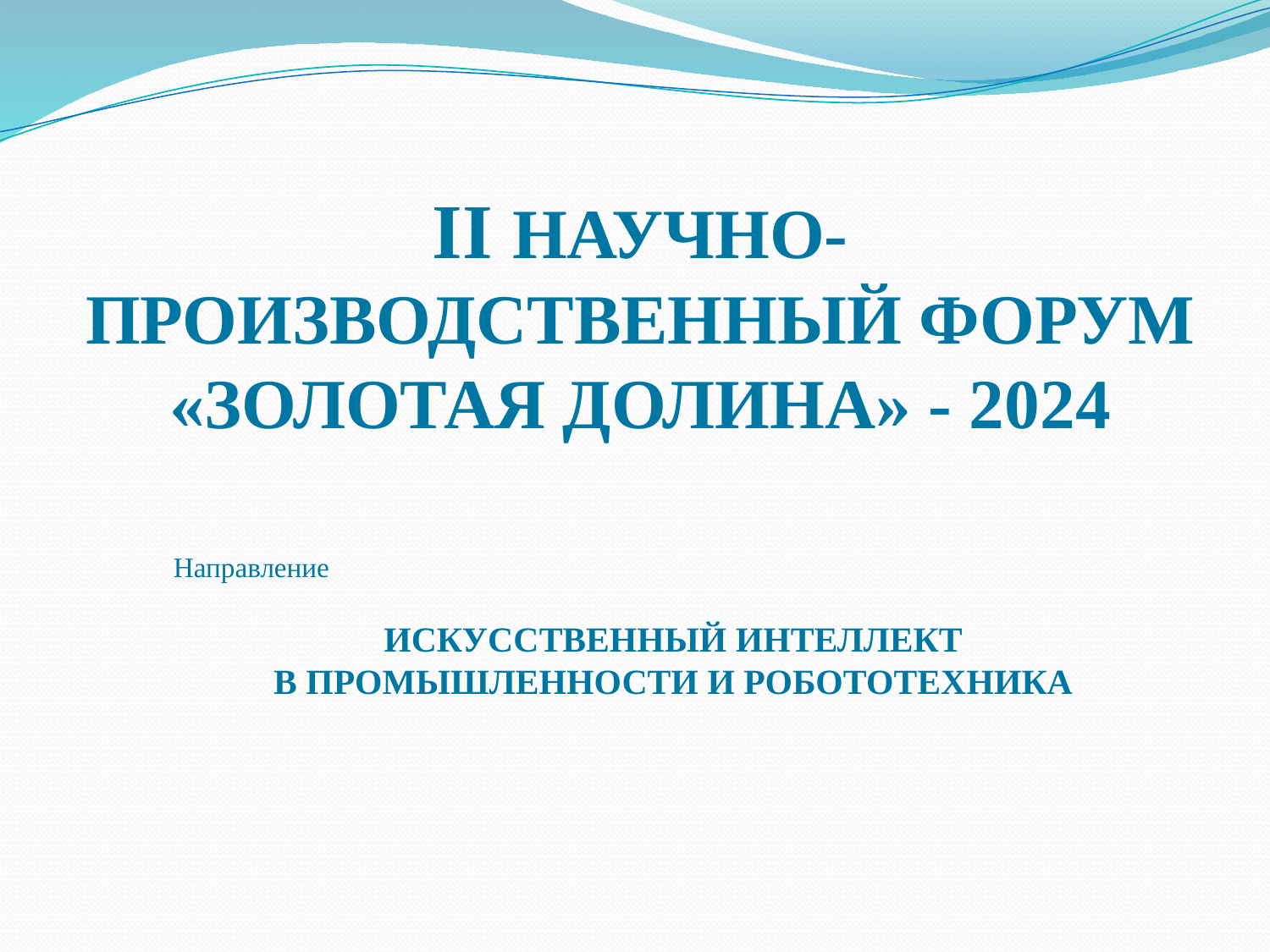

# II НАУЧНО-ПРОИЗВОДСТВЕННЫЙ ФОРУМ «ЗОЛОТАЯ ДОЛИНА» - 2024

Направление

ИСКУССТВЕННЫЙ ИНТЕЛЛЕКТ В ПРОМЫШЛЕННОСТИ И РОБОТОТЕХНИКА